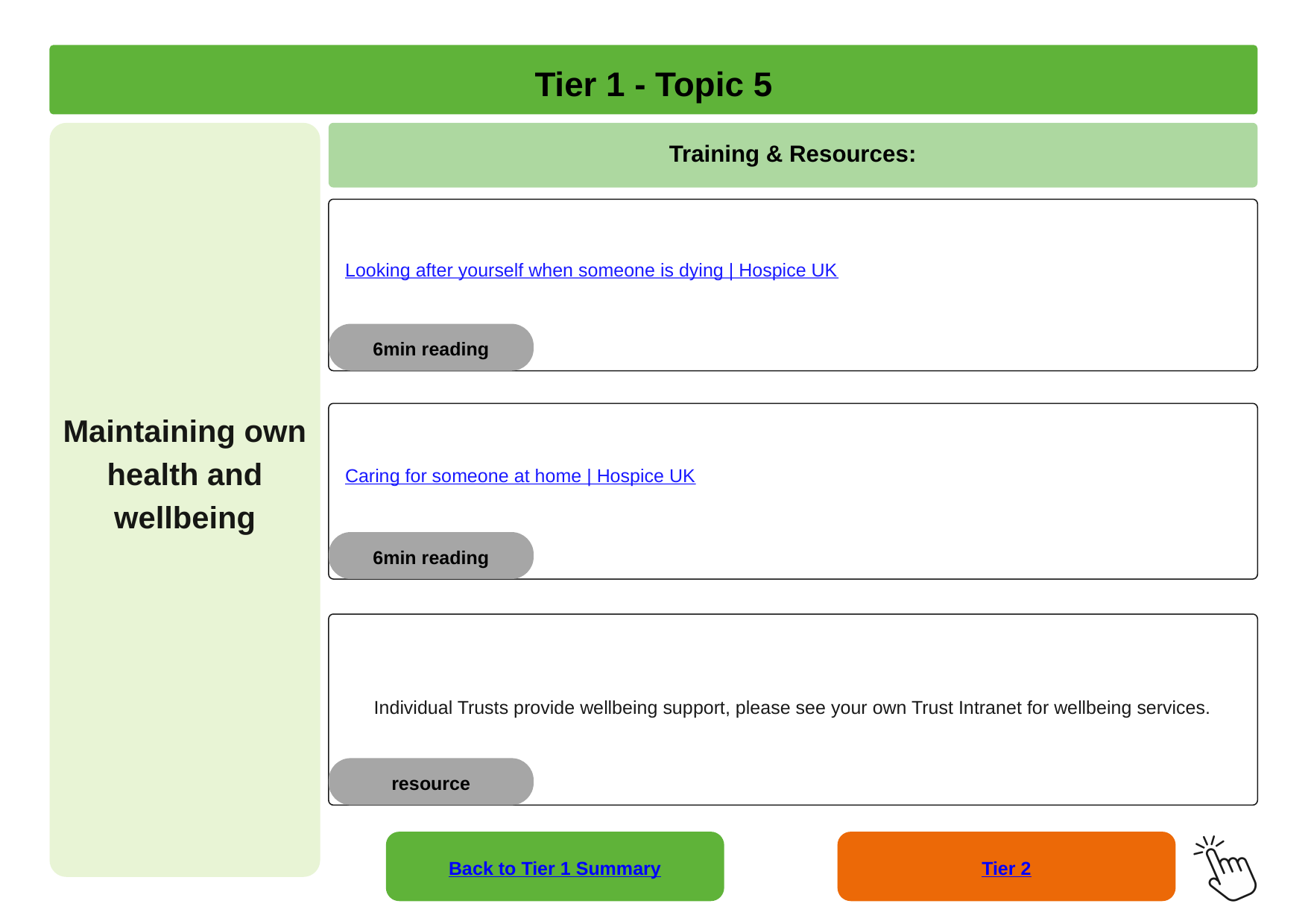

Tier 1 - Topic 5

Maintaining own health and wellbeing

Training & Resources:

  Looking after yourself when someone is dying | Hospice UK

6min reading

  Caring for someone at home | Hospice UK

6min reading

Individual Trusts provide wellbeing support, please see your own Trust Intranet for wellbeing services.

resource

Back to Tier 1 Summary

Tier 2